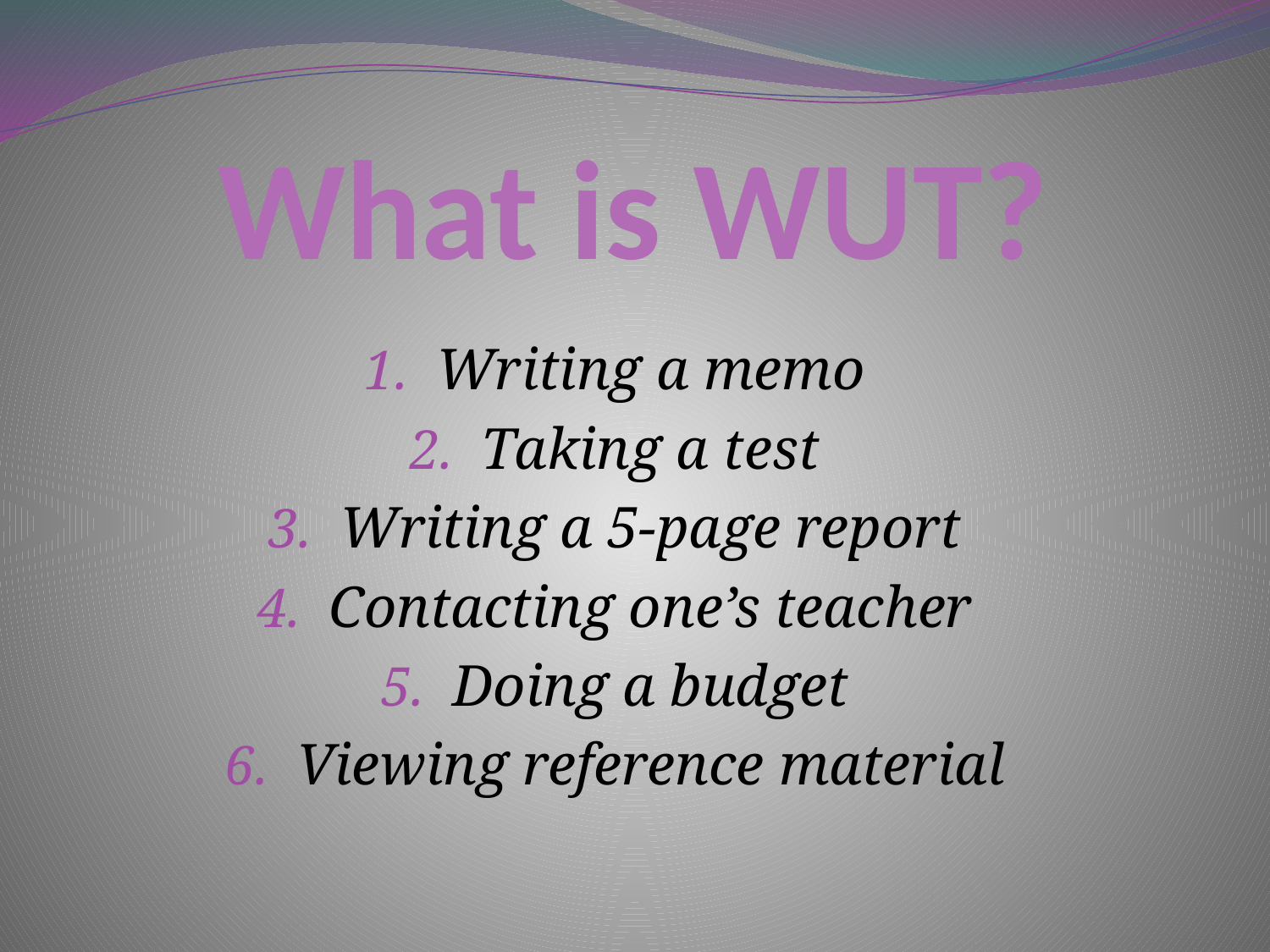

# What is WUT?
Writing a memo
Taking a test
Writing a 5-page report
Contacting one’s teacher
Doing a budget
Viewing reference material